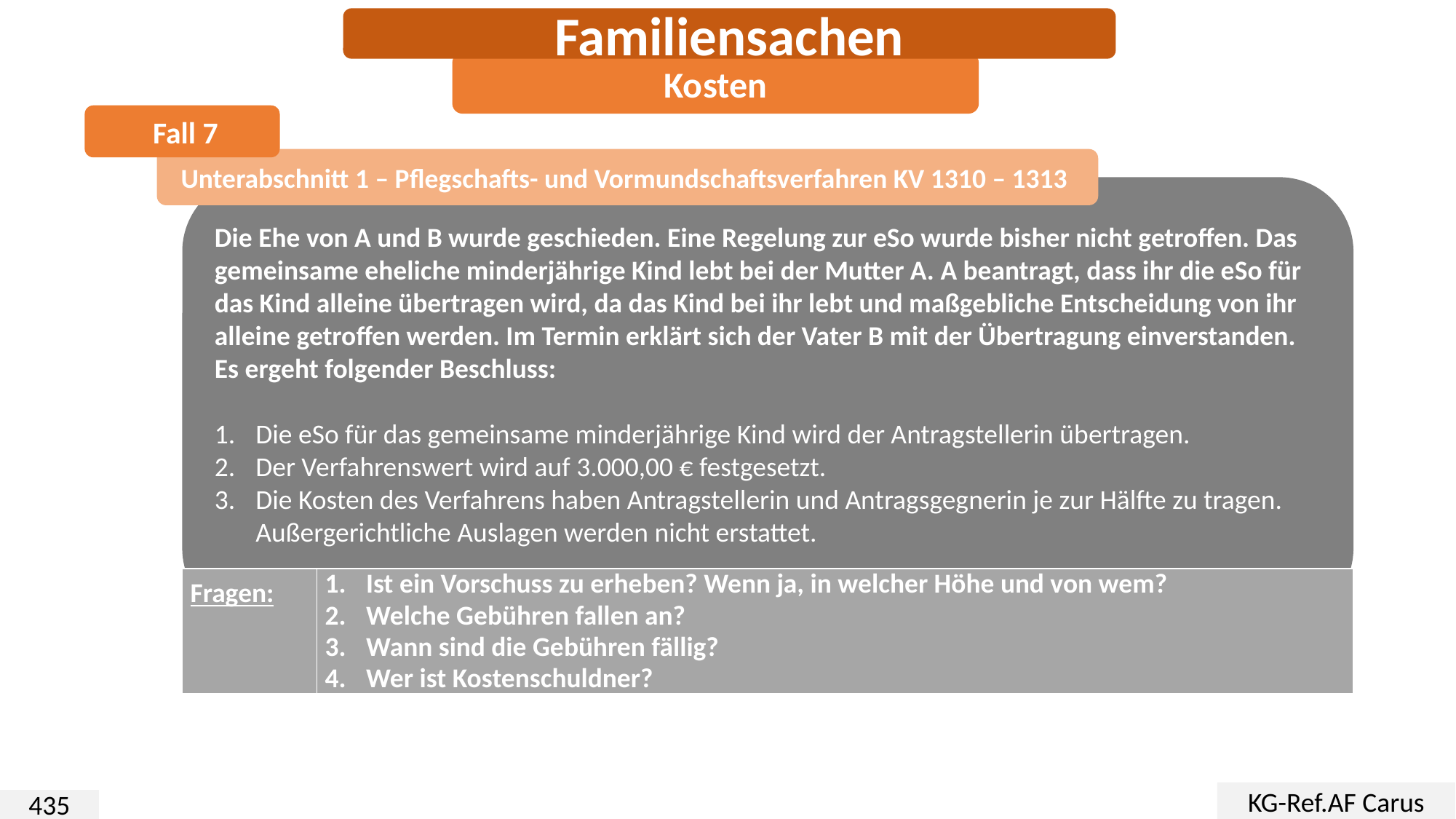

Familiensachen
Kosten
 Fall 7
Unterabschnitt 1 – Pflegschafts- und Vormundschaftsverfahren KV 1310 – 1313
Die Ehe von A und B wurde geschieden. Eine Regelung zur eSo wurde bisher nicht getroffen. Das gemeinsame eheliche minderjährige Kind lebt bei der Mutter A. A beantragt, dass ihr die eSo für das Kind alleine übertragen wird, da das Kind bei ihr lebt und maßgebliche Entscheidung von ihr alleine getroffen werden. Im Termin erklärt sich der Vater B mit der Übertragung einverstanden.
Es ergeht folgender Beschluss:

Die eSo für das gemeinsame minderjährige Kind wird der Antragstellerin übertragen.
Der Verfahrenswert wird auf 3.000,00 € festgesetzt.
Die Kosten des Verfahrens haben Antragstellerin und Antragsgegnerin je zur Hälfte zu tragen. Außergerichtliche Auslagen werden nicht erstattet.

| Fragen: | Ist ein Vorschuss zu erheben? Wenn ja, in welcher Höhe und von wem? Welche Gebühren fallen an? Wann sind die Gebühren fällig? Wer ist Kostenschuldner? |
| --- | --- |
KG-Ref.AF Carus
435